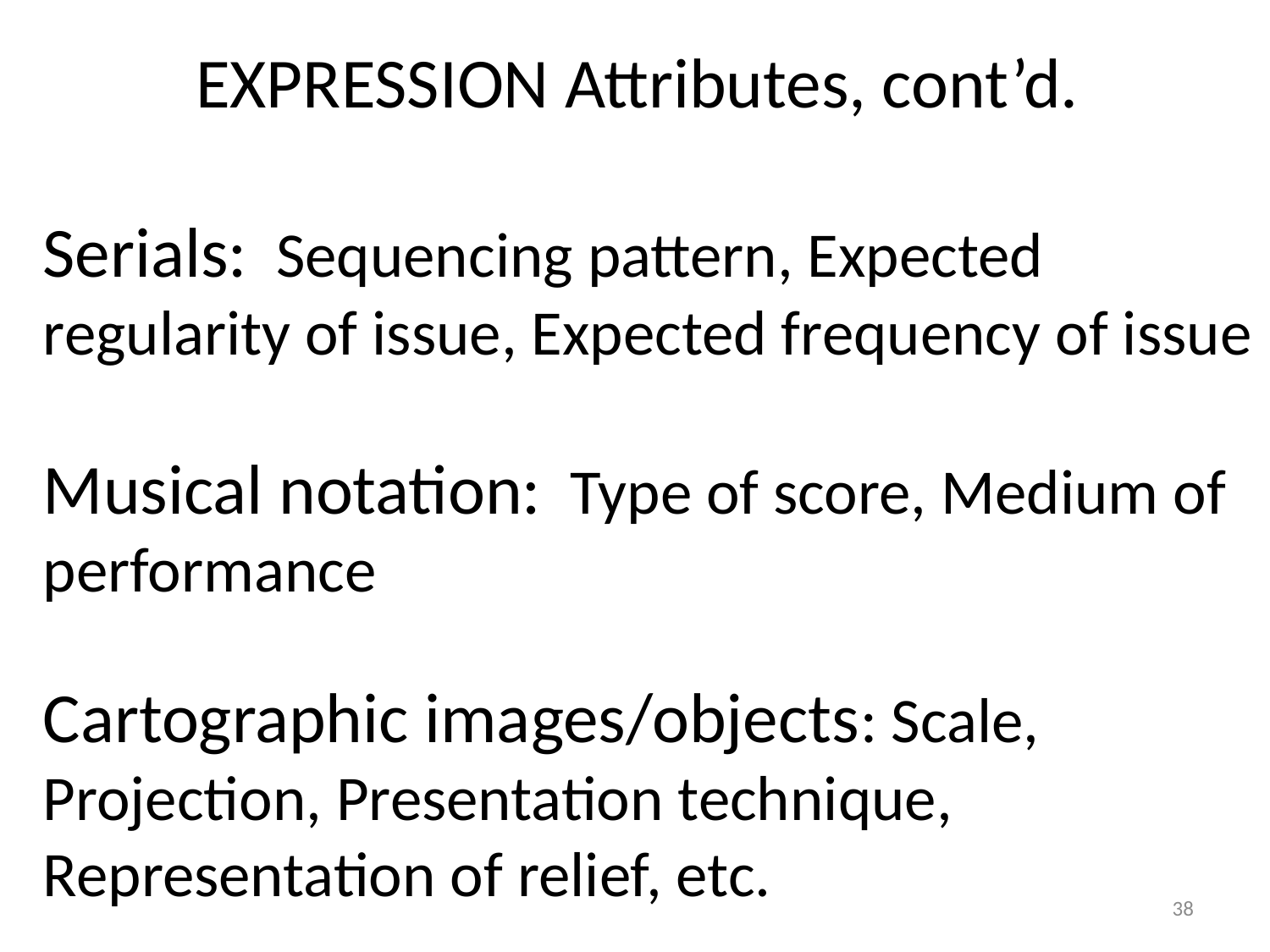

EXPRESSION Attributes, cont’d.
Serials:  Sequencing pattern, Expected regularity of issue, Expected frequency of issue

Musical notation:  Type of score, Medium of performance

Cartographic images/objects: Scale, Projection, Presentation technique, Representation of relief, etc.
38